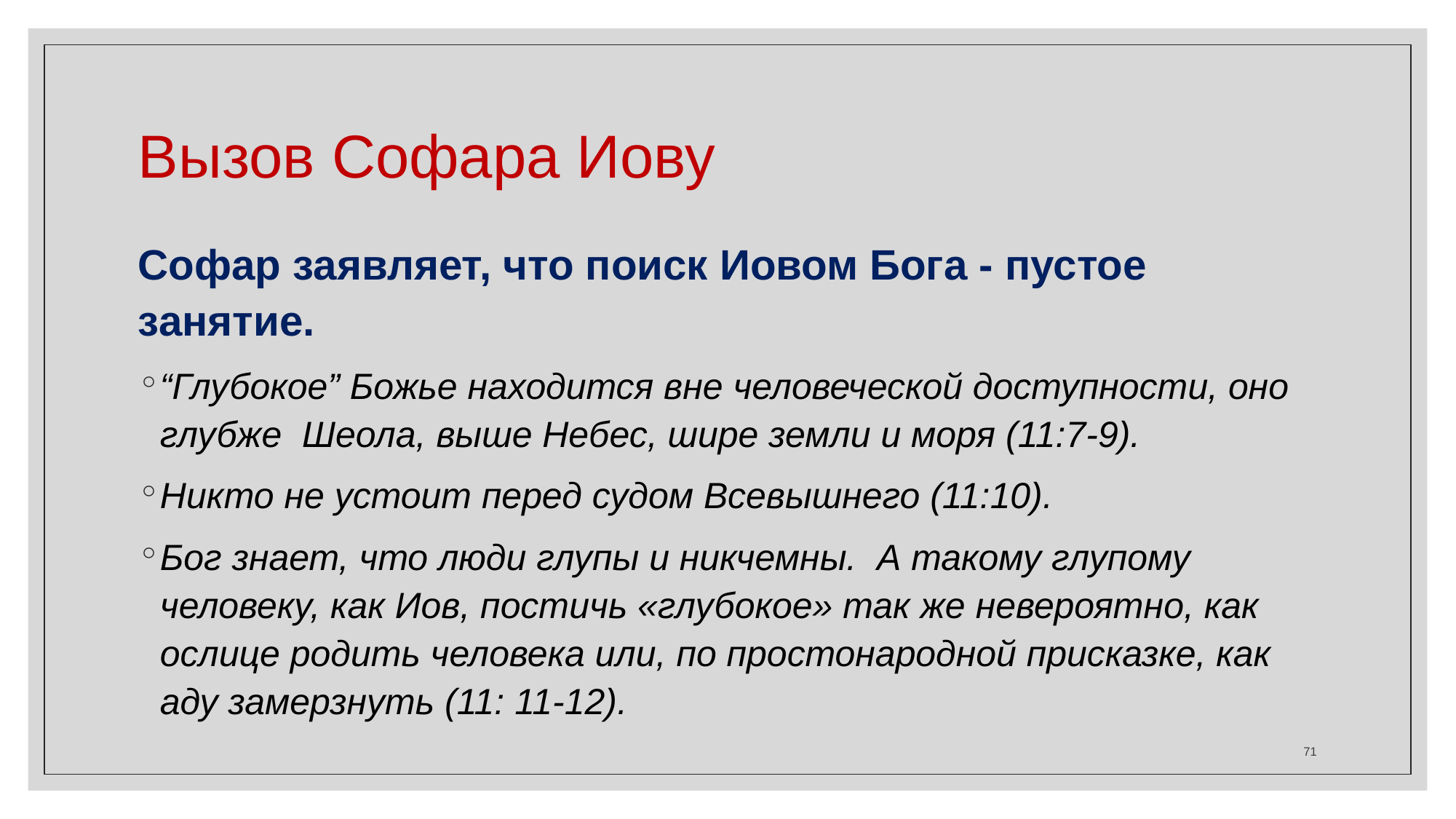

Вызов Софара Иову
Софар заявляет, что поиск Иовом Бога - пустое занятие.
“Глубокое” Божье находится вне человеческой доступности, оно глубже  Шеола, выше Небес, шире земли и моря (11:7-9).
Никто не устоит перед судом Всевышнего (11:10).
Бог знает, что люди глупы и никчемны.  А такому глупому человеку, как Иов, постичь «глубокое» так же невероятно, как ослице родить человека или, по простонародной присказке, как аду замерзнуть (11: 11-12).
71